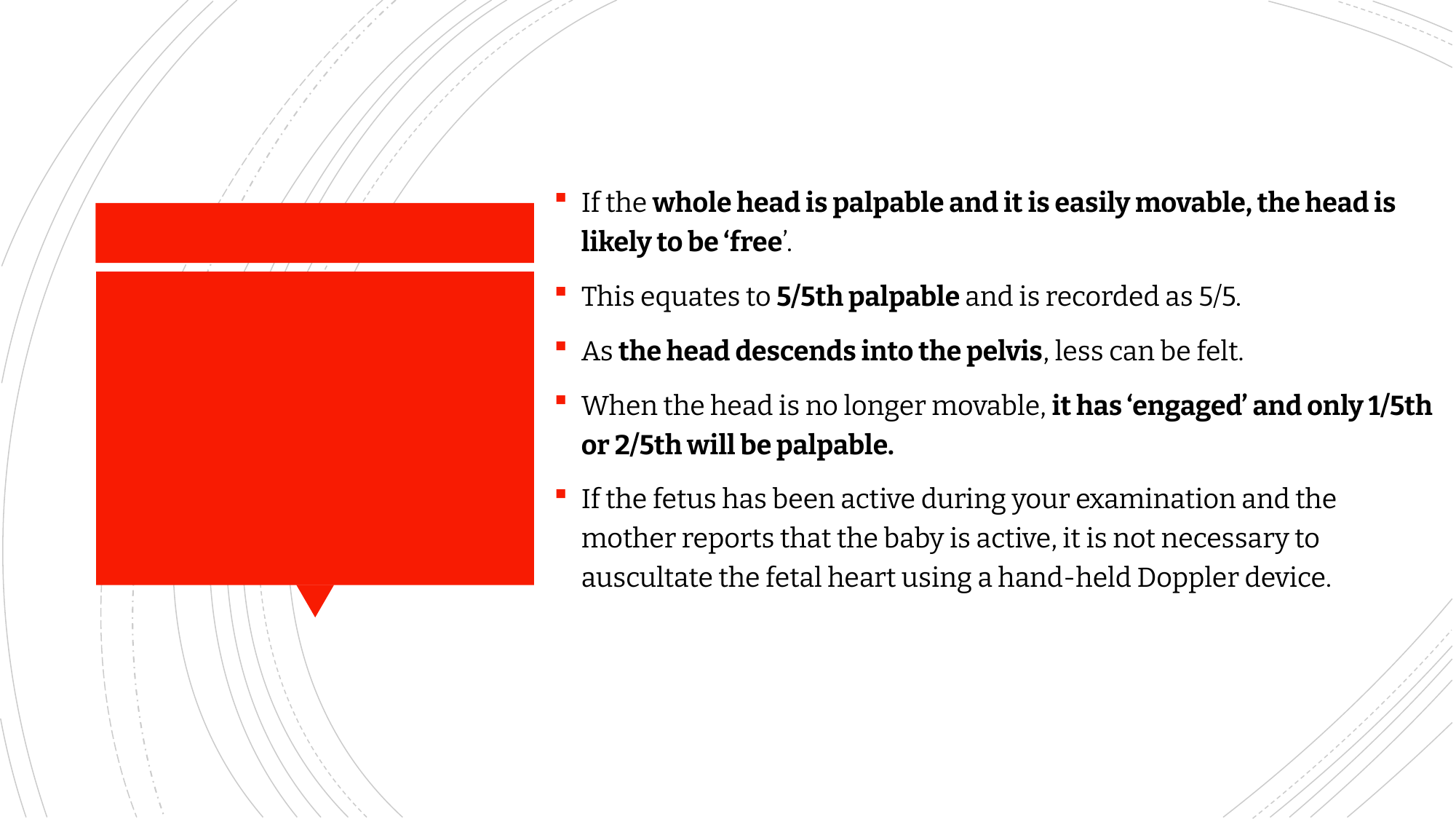

If the whole head is palpable and it is easily movable, the head is likely to be ‘free’.
This equates to 5/5th palpable and is recorded as 5/5.
As the head descends into the pelvis, less can be felt.
When the head is no longer movable, it has ‘engaged’ and only 1/5th or 2/5th will be palpable.
If the fetus has been active during your examination and the mother reports that the baby is active, it is not necessary to auscultate the fetal heart using a hand-held Doppler device.

#